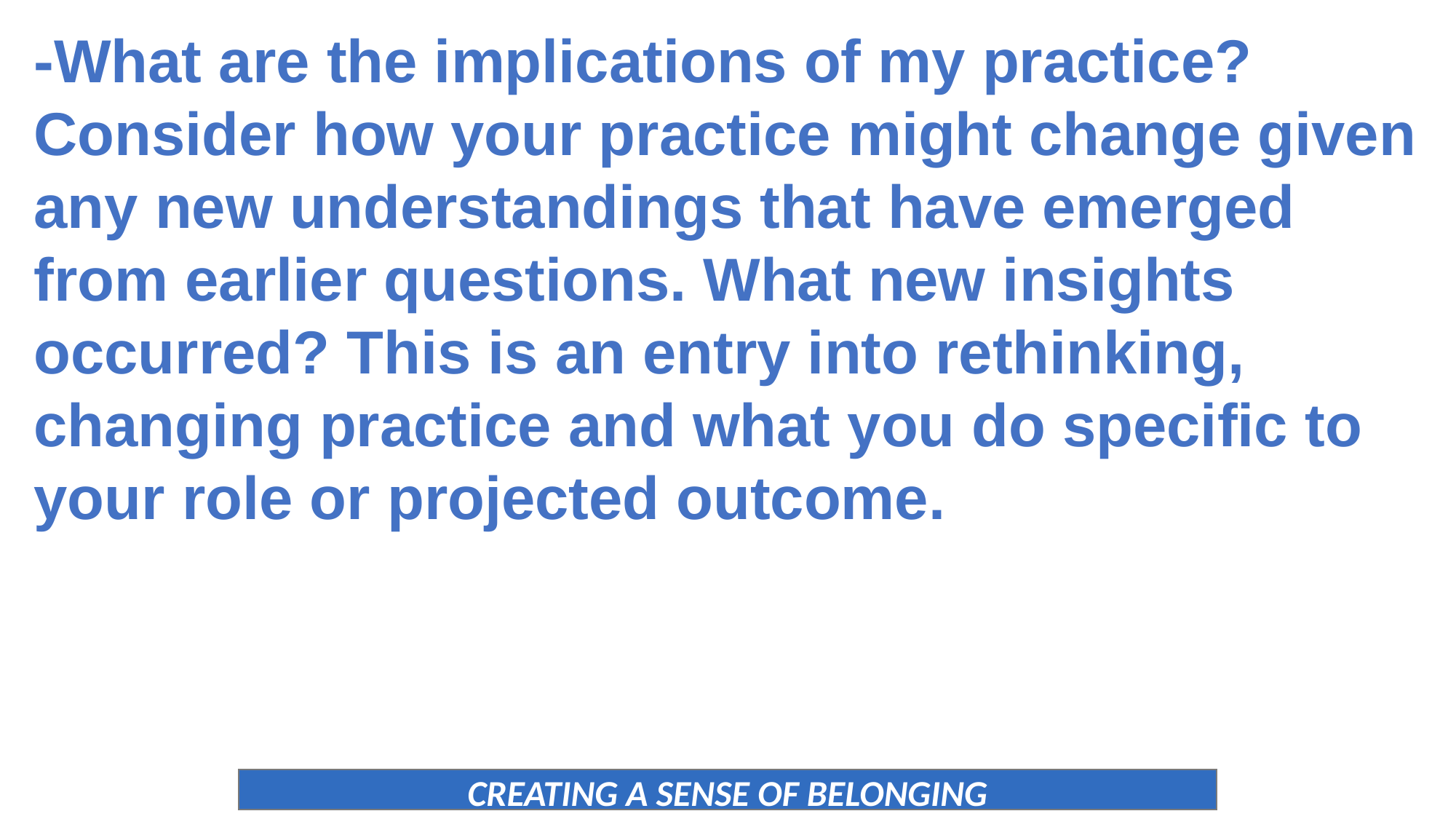

-What are the implications of my practice?
Consider how your practice might change given any new understandings that have emerged from earlier questions. What new insights occurred? This is an entry into rethinking, changing practice and what you do specific to your role or projected outcome.

CREATING A SENSE OF BELONGING